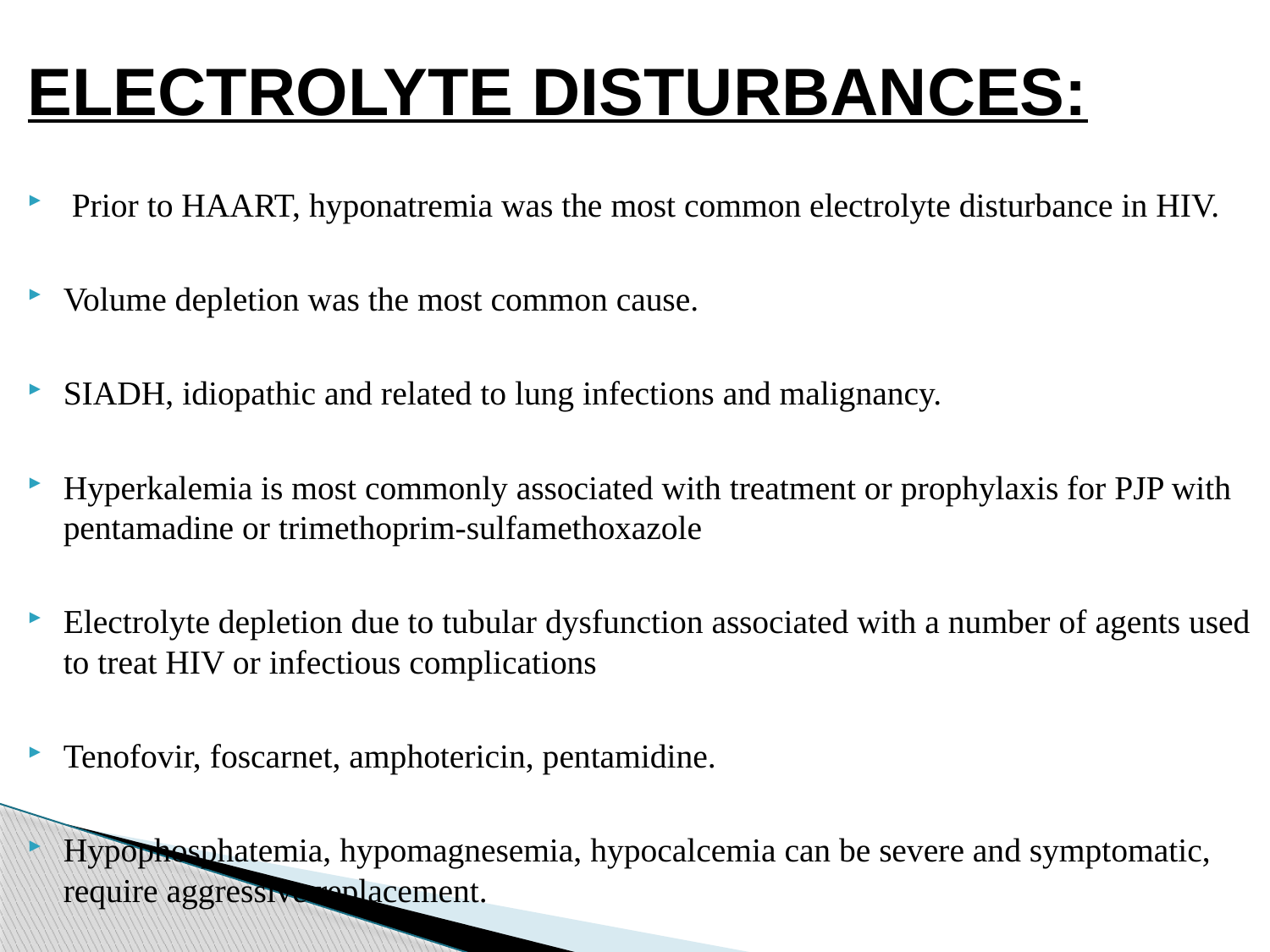

ELECTROLYTE DISTURBANCES:

 Prior to HAART, hyponatremia was the most common electrolyte disturbance in HIV.

Volume depletion was the most common cause.

SIADH, idiopathic and related to lung infections and malignancy.

Hyperkalemia is most commonly associated with treatment or prophylaxis for PJP with pentamadine or trimethoprim-sulfamethoxazole

Electrolyte depletion due to tubular dysfunction associated with a number of agents used to treat HIV or infectious complications

Tenofovir, foscarnet, amphotericin, pentamidine.

Hypophosphatemia, hypomagnesemia, hypocalcemia can be severe and symptomatic, require aggressive replacement.